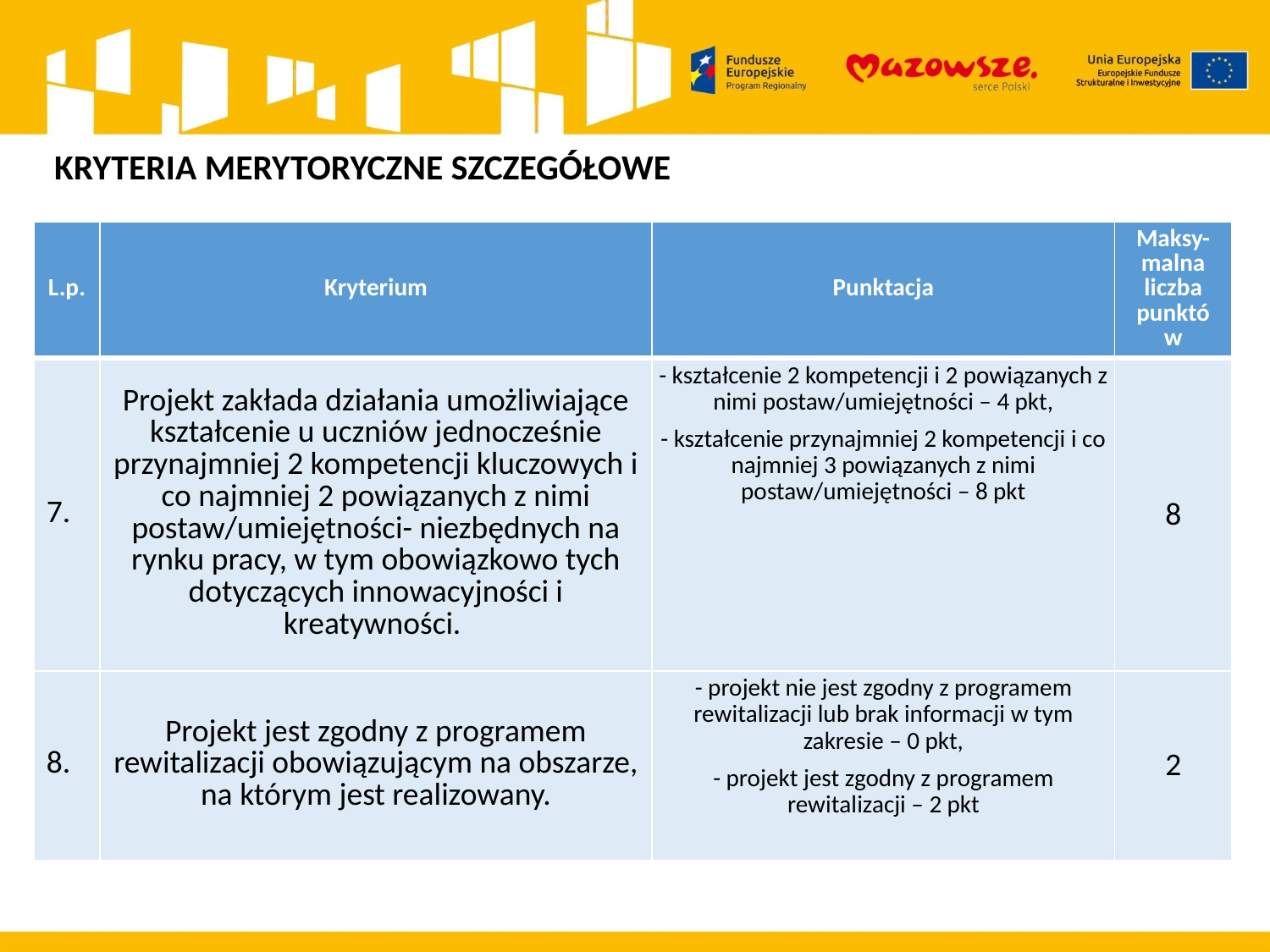

KRYTERIA MERYTORYCZNE SZCZEGÓŁOWE
| L.p. | Kryterium | Punktacja | Maksy-malna liczba punktów |
| --- | --- | --- | --- |
| 7. | Projekt zakłada działania umożliwiające kształcenie u uczniów jednocześnie przynajmniej 2 kompetencji kluczowych i co najmniej 2 powiązanych z nimi postaw/umiejętności- niezbędnych na rynku pracy, w tym obowiązkowo tych dotyczących innowacyjności i kreatywności. | - kształcenie 2 kompetencji i 2 powiązanych z nimi postaw/umiejętności – 4 pkt, - kształcenie przynajmniej 2 kompetencji i co najmniej 3 powiązanych z nimi postaw/umiejętności – 8 pkt | 8 |
| 8. | Projekt jest zgodny z programem rewitalizacji obowiązującym na obszarze, na którym jest realizowany. | - projekt nie jest zgodny z programem rewitalizacji lub brak informacji w tym zakresie – 0 pkt, - projekt jest zgodny z programem rewitalizacji – 2 pkt | 2 |